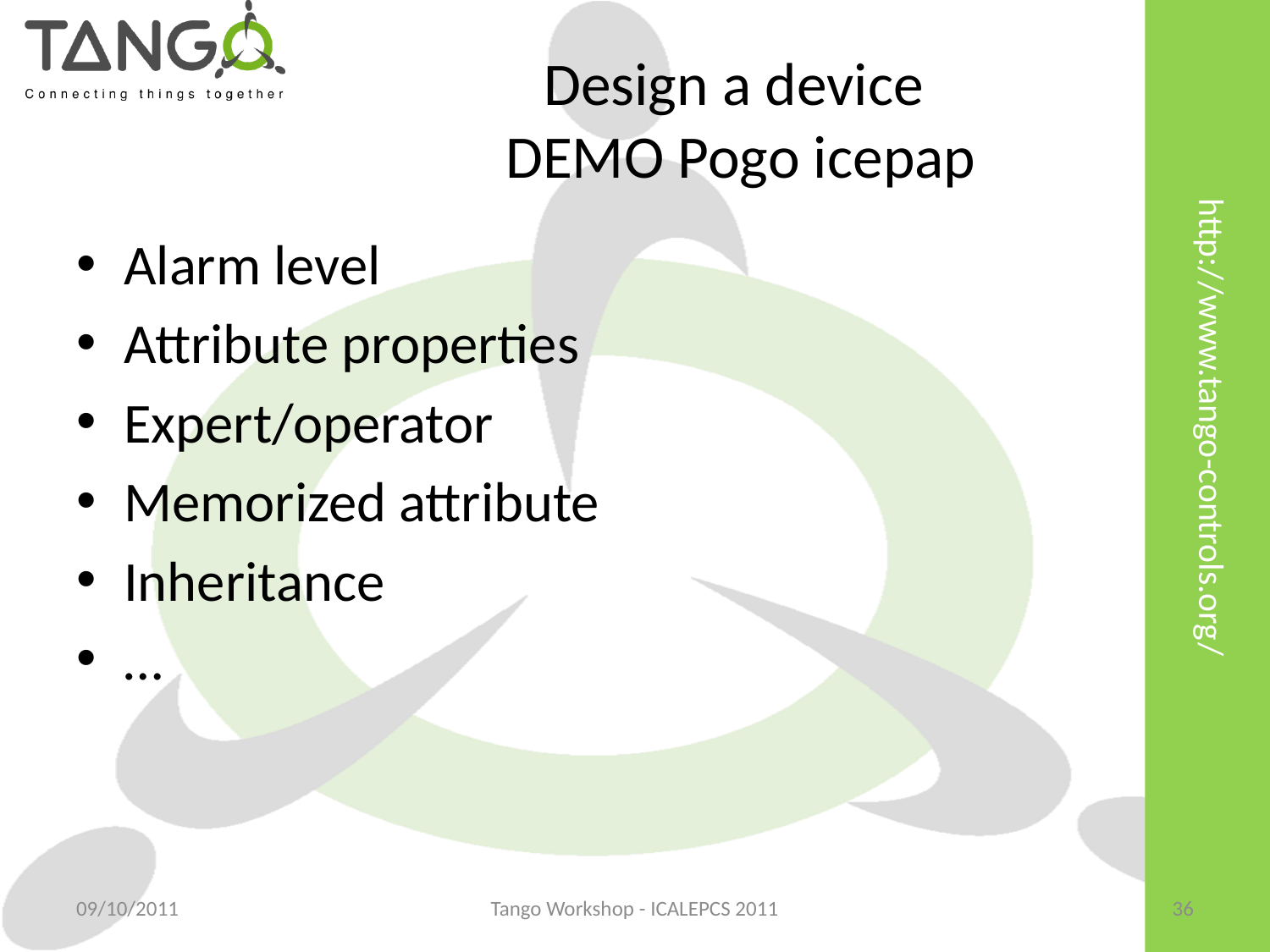

# Design a device DEMO Pogo icepap
Alarm level
Attribute properties
Expert/operator
Memorized attribute
Inheritance
…
09/10/2011
Tango Workshop - ICALEPCS 2011
36